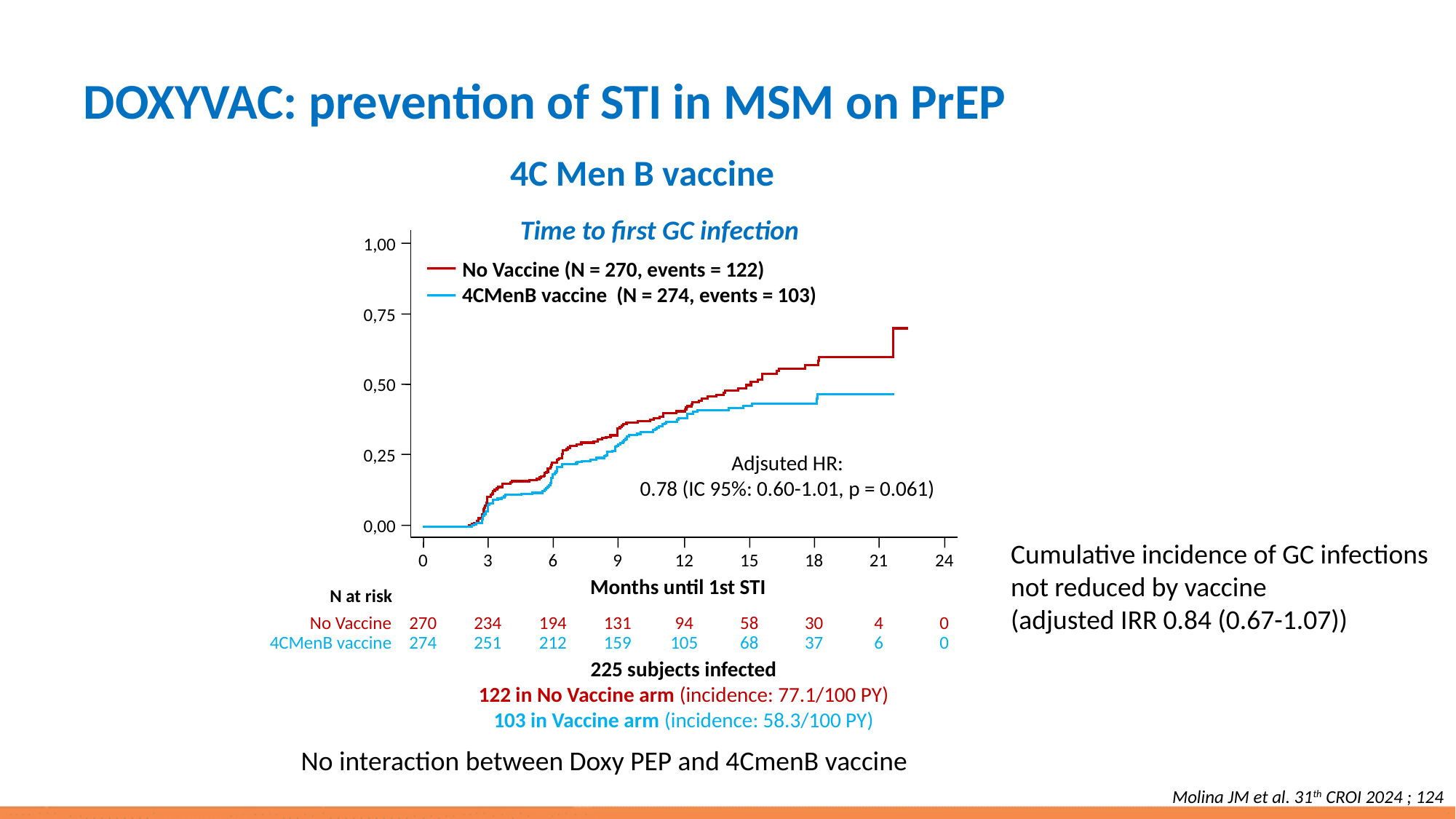

# DOXYVAC: prevention of STI in MSM on PrEP
4C Men B vaccine
Time to first GC infection
1,00

No Vaccine (N = 270, events = 122)

4CMenB vaccine  (N = 274, events = 103)
0,75

0,50
0,25
Adjsuted HR:
0.78 (IC 95%: 0.60-1.01, p = 0.061)
0,00
0
3
6
9
12
15
18
21
24

Months until 1st STI
N at risk
270
234
194
131
94
58
30
4
0
No Vaccine
274
251
212
159
105
68
37
6
0
4CMenB vaccine
225 subjects infected
122 in No Vaccine arm (incidence: 77.1/100 PY)
103 in Vaccine arm (incidence: 58.3/100 PY)
Cumulative incidence of GC infections
not reduced by vaccine
(adjusted IRR 0.84 (0.67-1.07))
No interaction between Doxy PEP and 4CmenB vaccine
Molina JM et al. 31th CROI 2024 ; 124